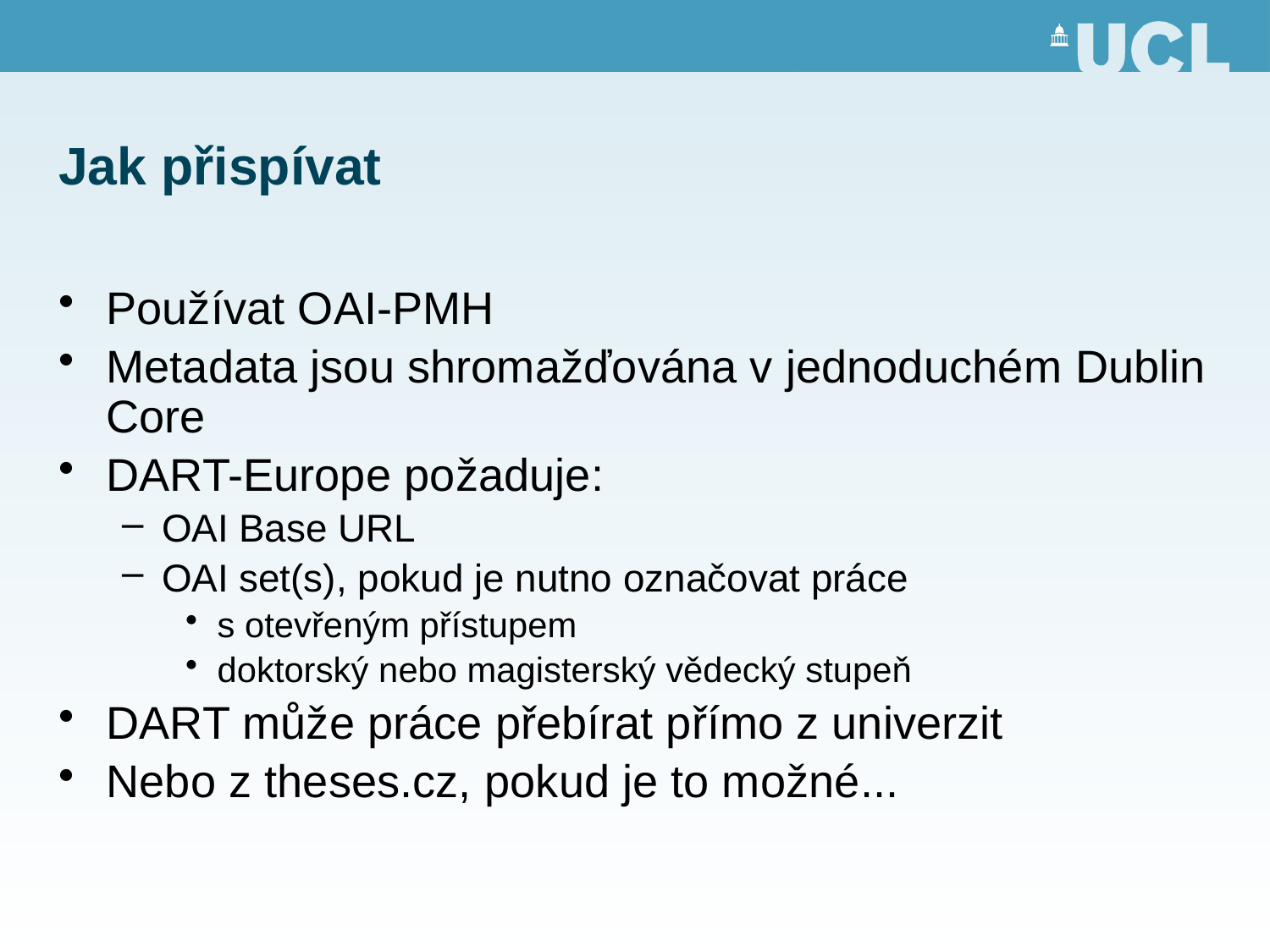

# Jak přispívat
Používat OAI-PMH
Metadata jsou shromažďována v jednoduchém Dublin Core
DART-Europe požaduje:
OAI Base URL
OAI set(s), pokud je nutno označovat práce
s otevřeným přístupem
doktorský nebo magisterský vědecký stupeň
DART může práce přebírat přímo z univerzit
Nebo z theses.cz, pokud je to možné...